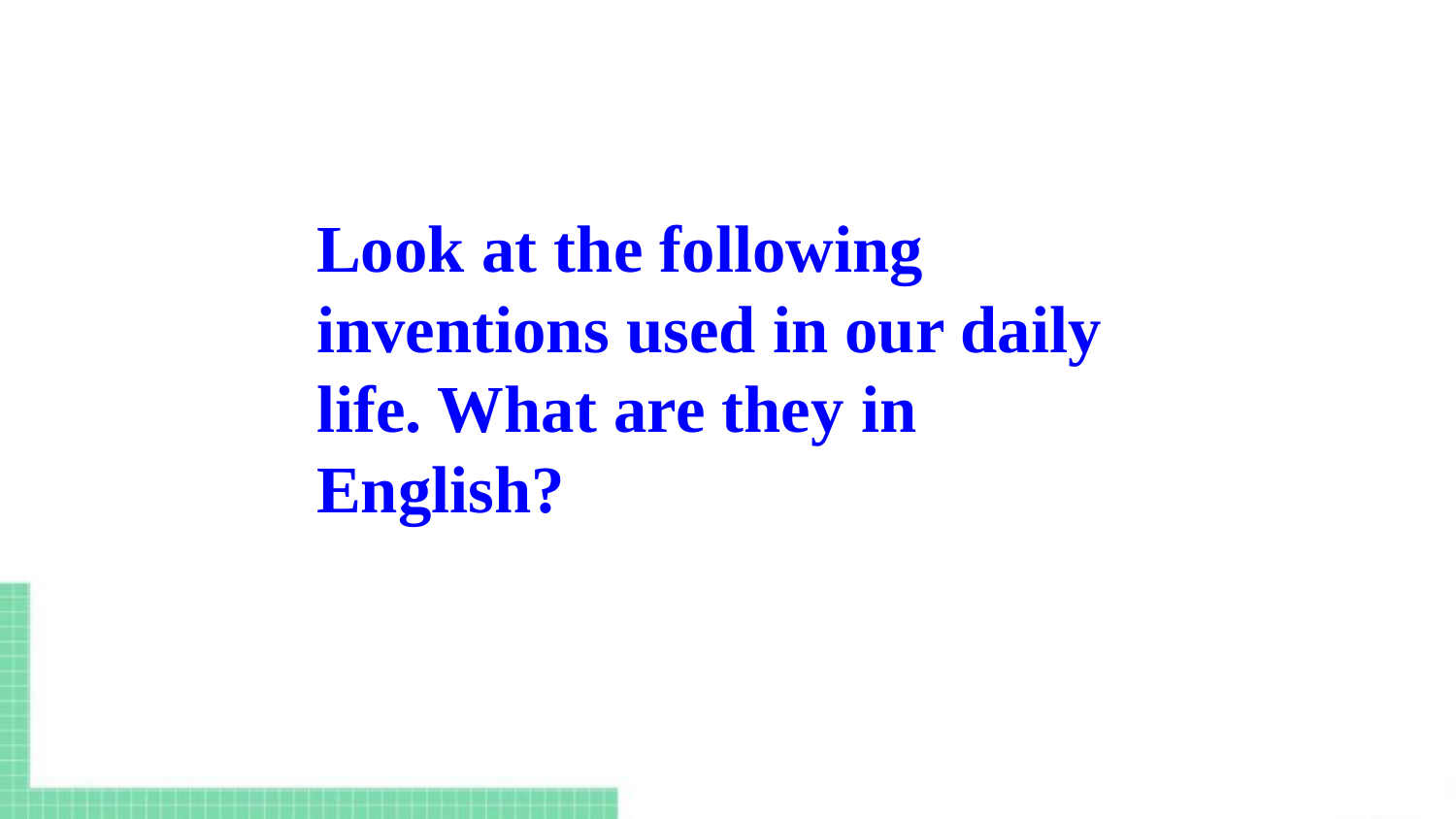

Look at the following inventions used in our daily life. What are they in English?